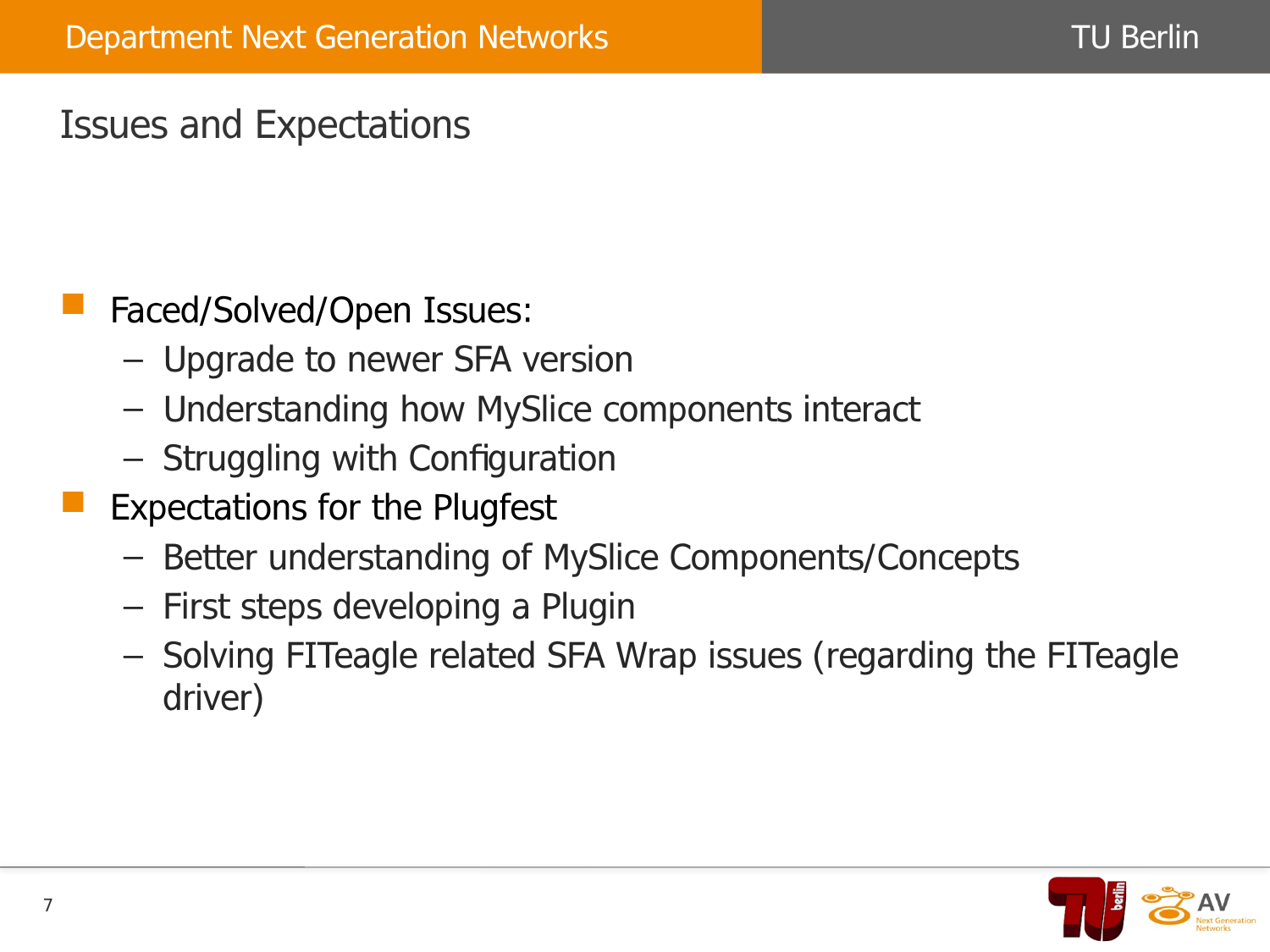

# Issues and Expectations

Faced/Solved/Open Issues:
Upgrade to newer SFA version
Understanding how MySlice components interact
Struggling with Configuration
Expectations for the Plugfest
Better understanding of MySlice Components/Concepts
First steps developing a Plugin
Solving FITeagle related SFA Wrap issues (regarding the FITeagle driver)